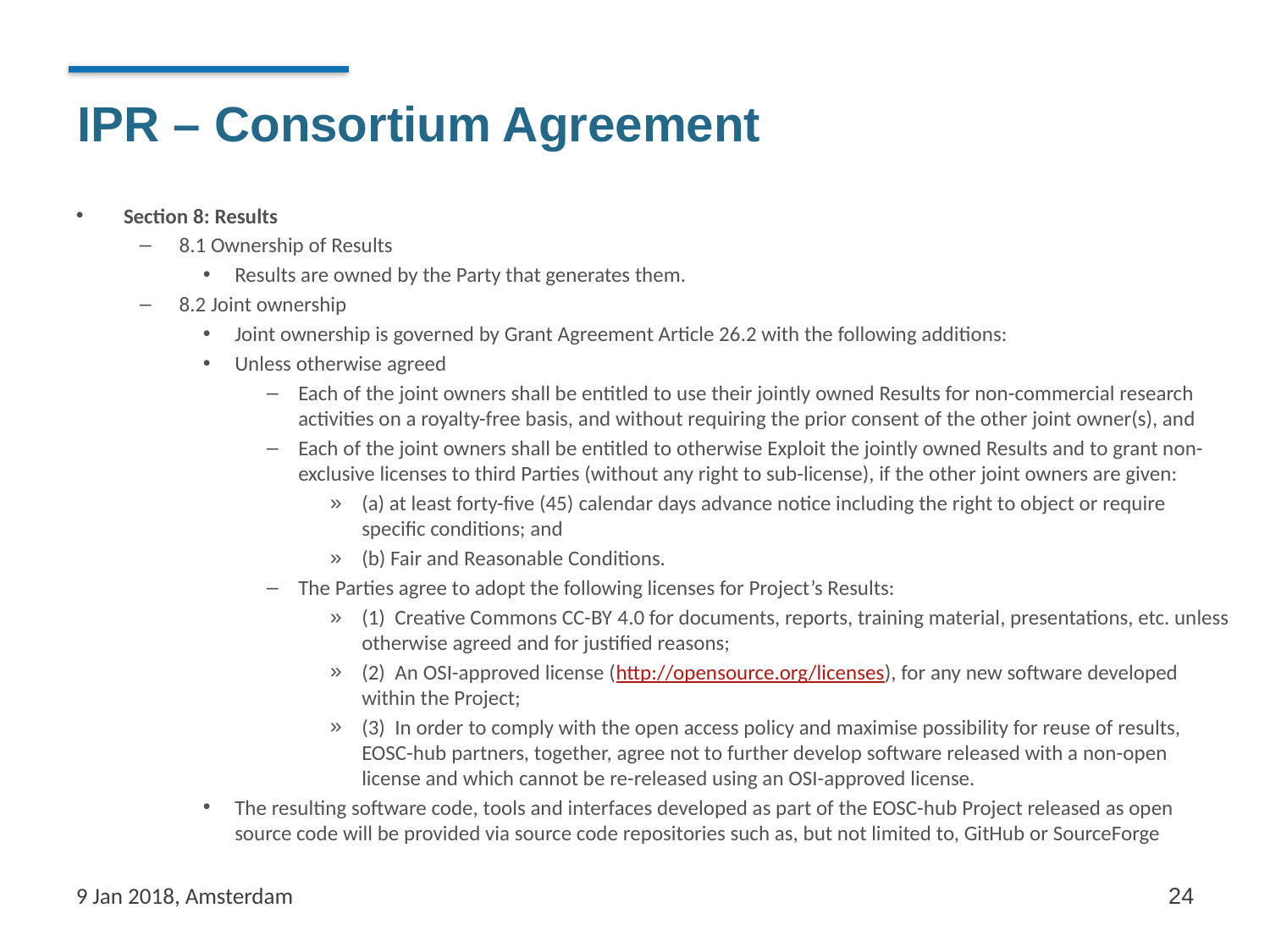

# IPR – Consortium Agreement
Section 8: Results
8.1 Ownership of Results
Results are owned by the Party that generates them.
8.2 Joint ownership
Joint ownership is governed by Grant Agreement Article 26.2 with the following additions:
Unless otherwise agreed
Each of the joint owners shall be entitled to use their jointly owned Results for non-commercial research activities on a royalty-free basis, and without requiring the prior consent of the other joint owner(s), and
Each of the joint owners shall be entitled to otherwise Exploit the jointly owned Results and to grant non-exclusive licenses to third Parties (without any right to sub-license), if the other joint owners are given:
(a) at least forty-five (45) calendar days advance notice including the right to object or require specific conditions; and
(b) Fair and Reasonable Conditions.
The Parties agree to adopt the following licenses for Project’s Results:
(1)  Creative Commons CC-BY 4.0 for documents, reports, training material, presentations, etc. unless otherwise agreed and for justified reasons;
(2)  An OSI-approved license (http://opensource.org/licenses), for any new software developed within the Project;
(3)  In order to comply with the open access policy and maximise possibility for reuse of results, EOSC-hub partners, together, agree not to further develop software released with a non-open license and which cannot be re-released using an OSI-approved license.
The resulting software code, tools and interfaces developed as part of the EOSC-hub Project released as open source code will be provided via source code repositories such as, but not limited to, GitHub or SourceForge
9 Jan 2018, Amsterdam
24